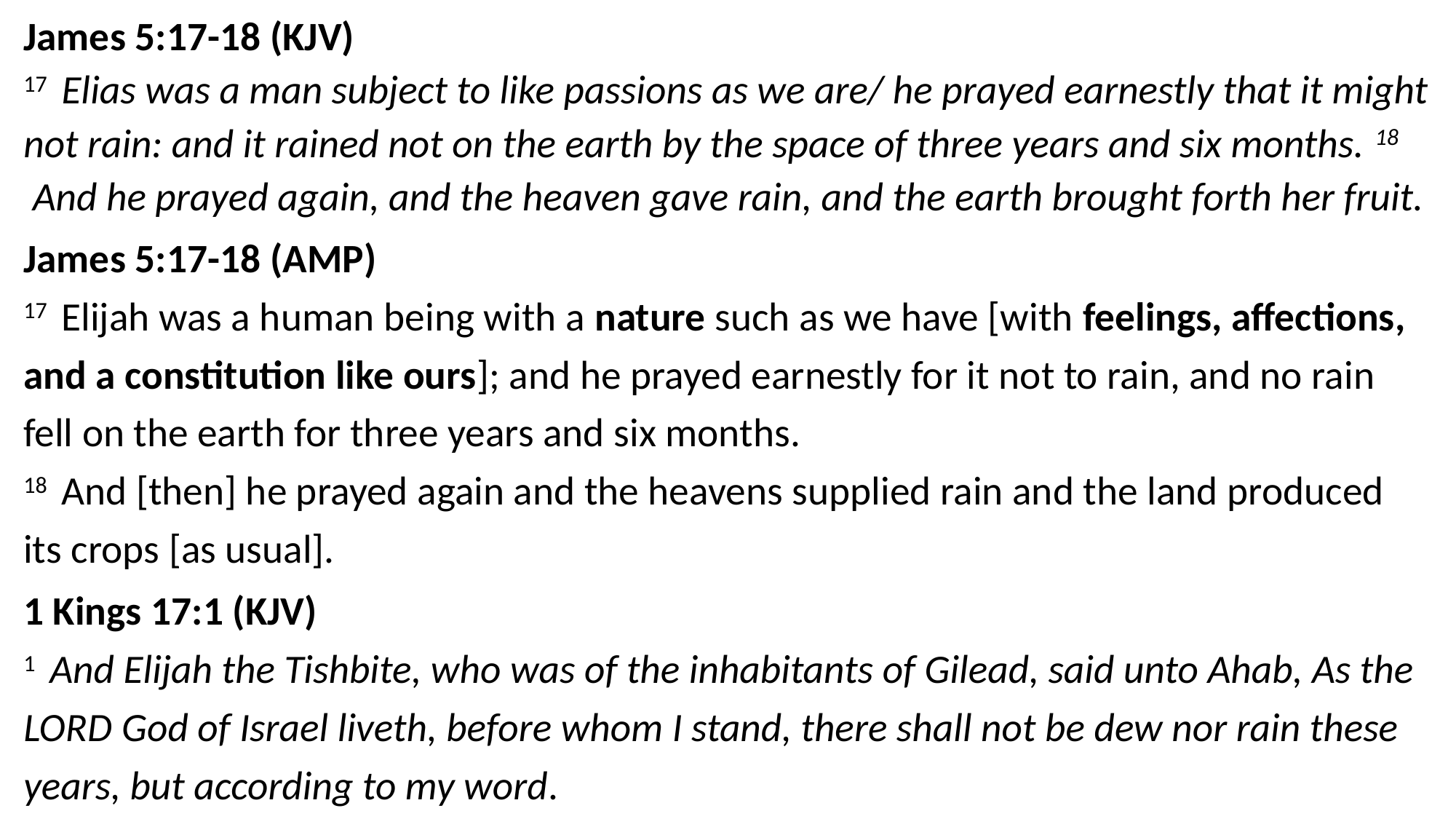

James 5:17-18 (KJV)
17  Elias was a man subject to like passions as we are/ he prayed earnestly that it might not rain: and it rained not on the earth by the space of three years and six months. 18  And he prayed again, and the heaven gave rain, and the earth brought forth her fruit.
James 5:17-18 (AMP)
17  Elijah was a human being with a nature such as we have [with feelings, affections, and a constitution like ours]; and he prayed earnestly for it not to rain, and no rain fell on the earth for three years and six months.
18  And [then] he prayed again and the heavens supplied rain and the land produced its crops [as usual].
1 Kings 17:1 (KJV)
1  And Elijah the Tishbite, who was of the inhabitants of Gilead, said unto Ahab, As the LORD God of Israel liveth, before whom I stand, there shall not be dew nor rain these years, but according to my word.